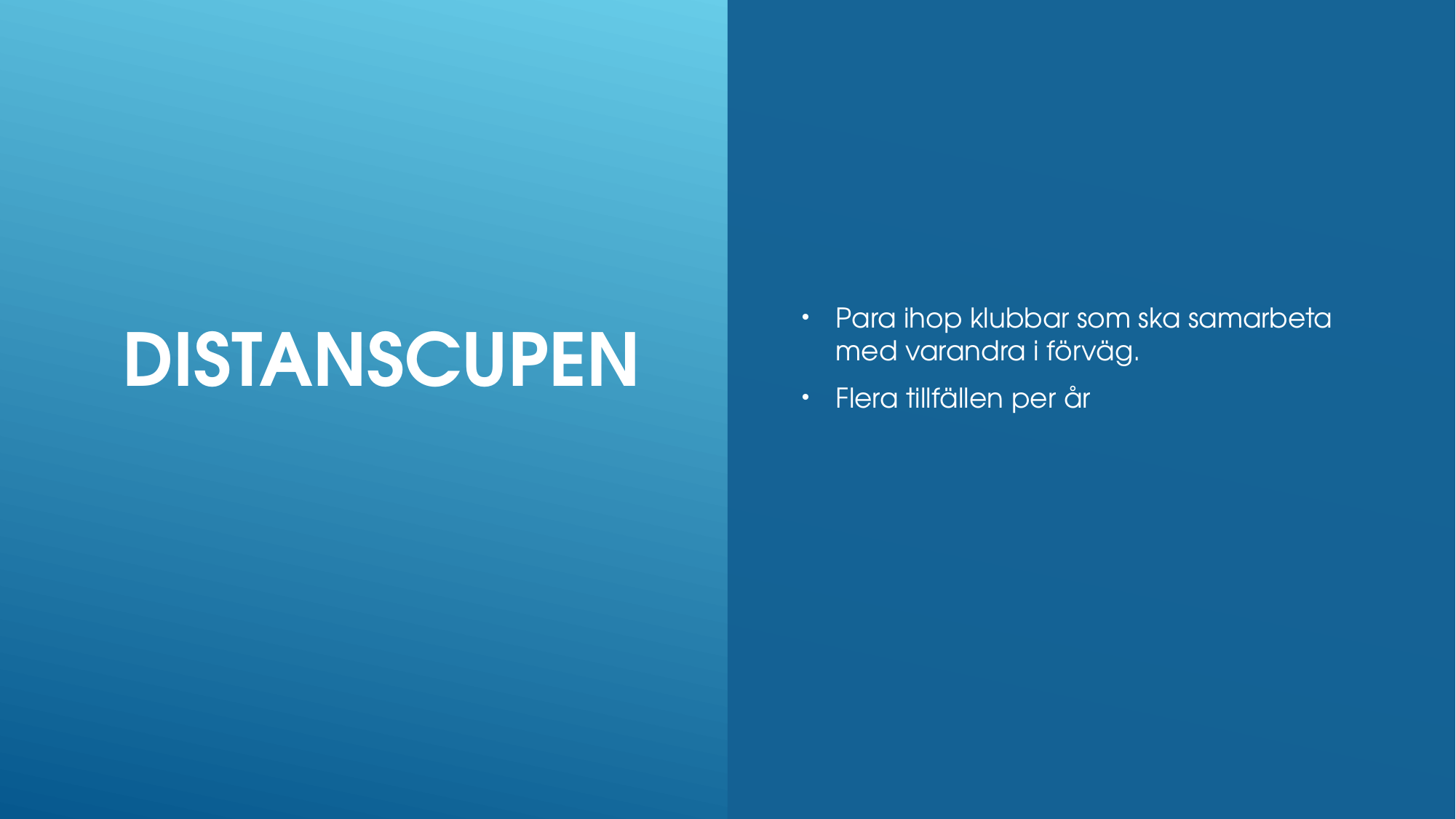

# Distanscupen

Para ihop klubbar som ska samarbeta med varandra i förväg.
Flera tillfällen per år